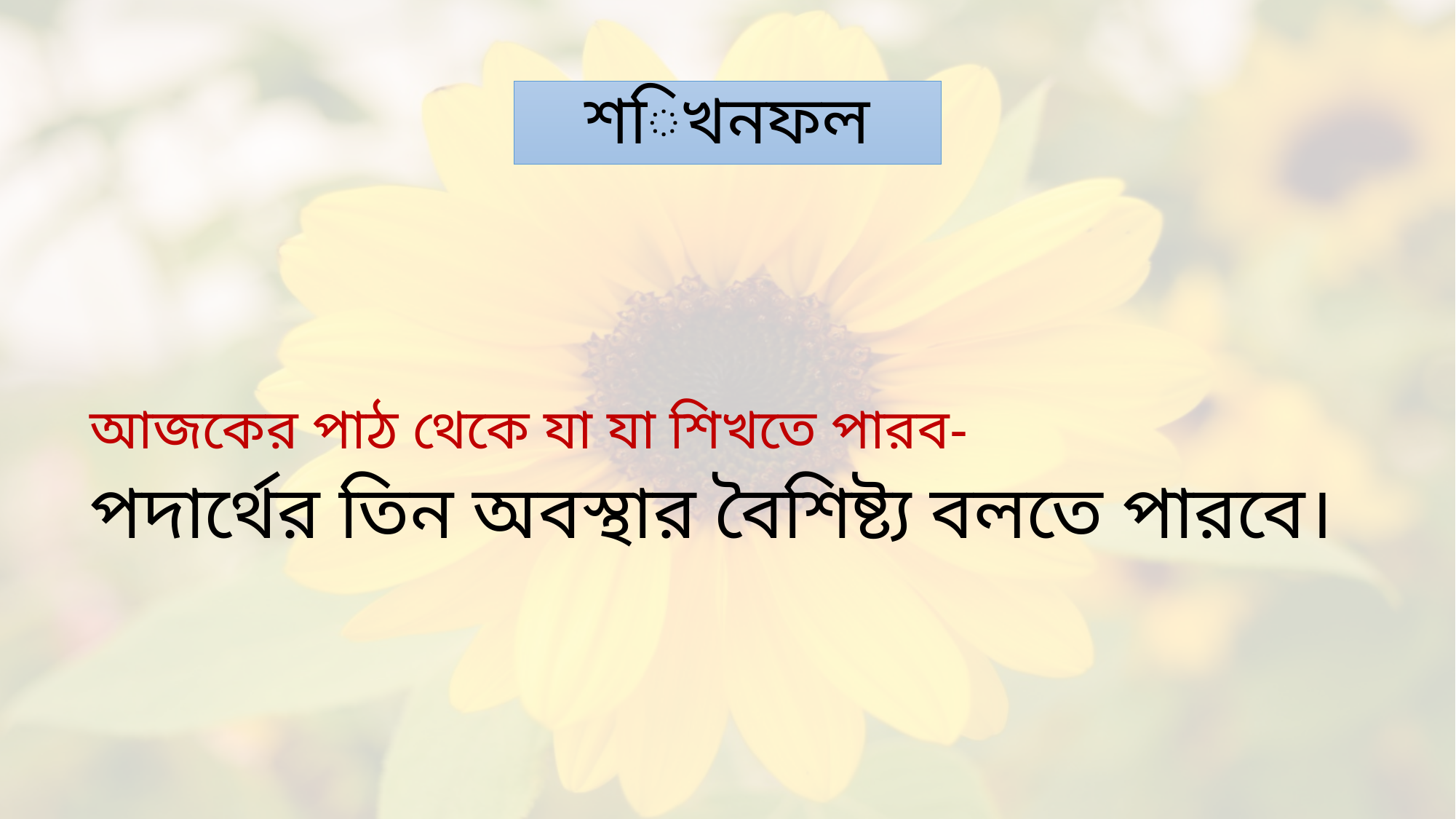

# শিখনফল
আজকের পাঠ থেকে যা যা শিখতে পারব-
পদার্থের তিন অবস্থার বৈশিষ্ট্য বলতে পারবে।